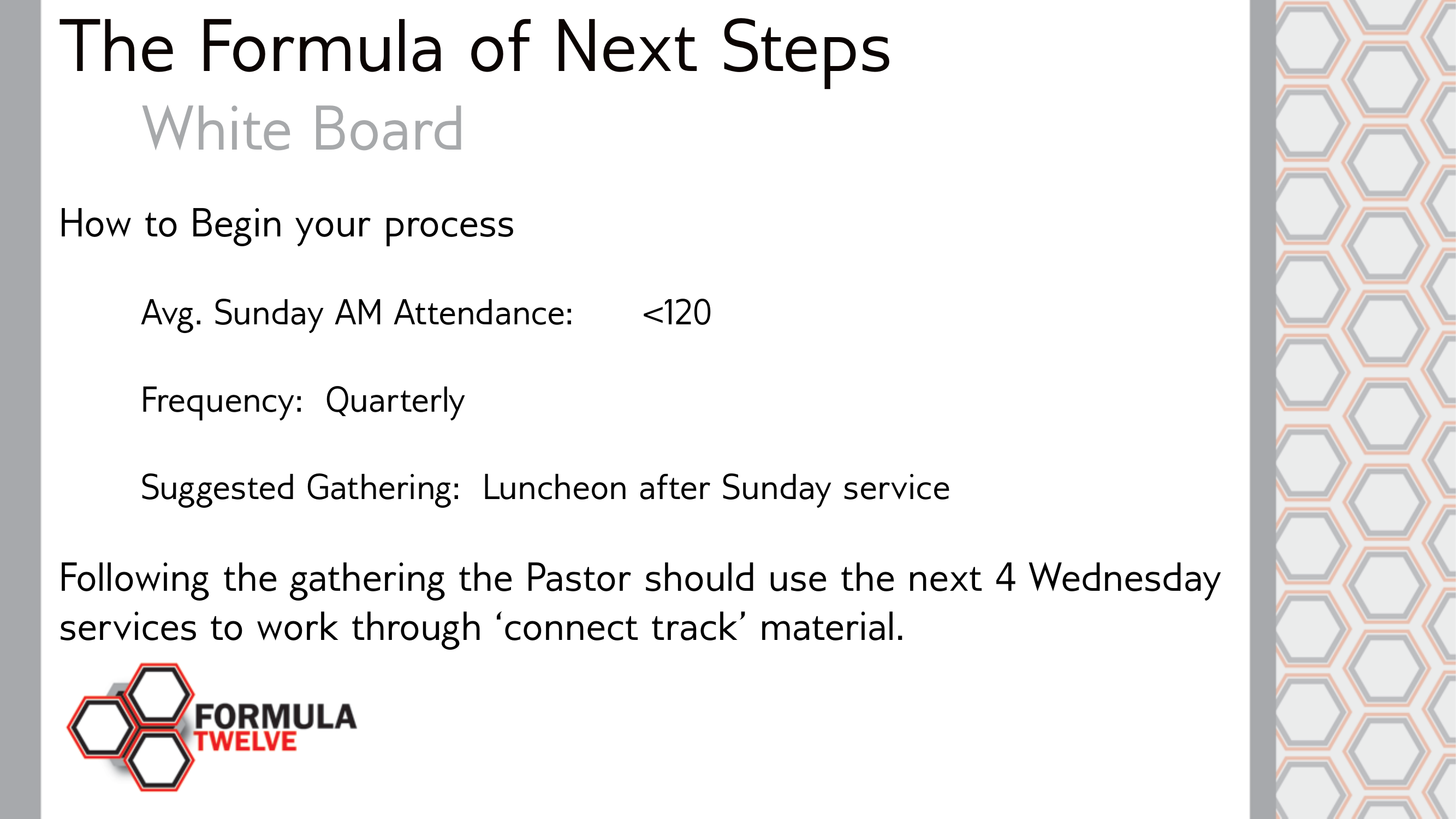

The Formula of Next Steps
	White Board

How to Begin your process

	Avg. Sunday AM Attendance:	 <120

	Frequency:  Quarterly

	Suggested Gathering:  Luncheon after Sunday service

Following the gathering the Pastor should use the next 4 Wednesday services to work through ‘connect track’ material.